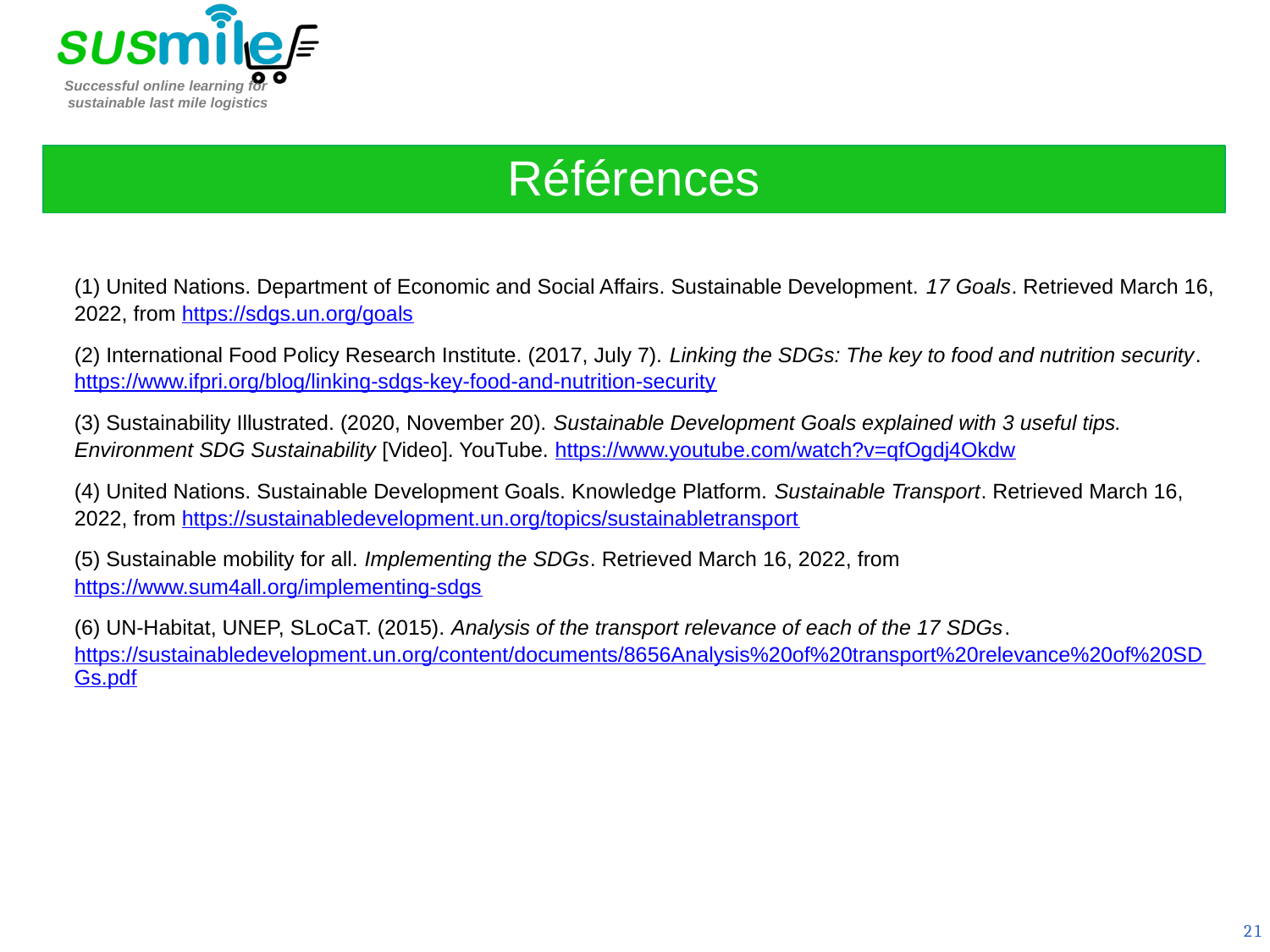

Références
(1) United Nations. Department of Economic and Social Affairs. Sustainable Development. 17 Goals. Retrieved March 16, 2022, from https://sdgs.un.org/goals
(2) International Food Policy Research Institute. (2017, July 7). Linking the SDGs: The key to food and nutrition security. https://www.ifpri.org/blog/linking-sdgs-key-food-and-nutrition-security
(3) Sustainability Illustrated. (2020, November 20). Sustainable Development Goals explained with 3 useful tips. Environment SDG Sustainability [Video]. YouTube. https://www.youtube.com/watch?v=qfOgdj4Okdw
(4) United Nations. Sustainable Development Goals. Knowledge Platform. Sustainable Transport. Retrieved March 16, 2022, from https://sustainabledevelopment.un.org/topics/sustainabletransport
(5) Sustainable mobility for all. Implementing the SDGs. Retrieved March 16, 2022, from https://www.sum4all.org/implementing-sdgs
(6) UN-Habitat, UNEP, SLoCaT. (2015). Analysis of the transport relevance of each of the 17 SDGs. https://sustainabledevelopment.un.org/content/documents/8656Analysis%20of%20transport%20relevance%20of%20SDGs.pdf

21